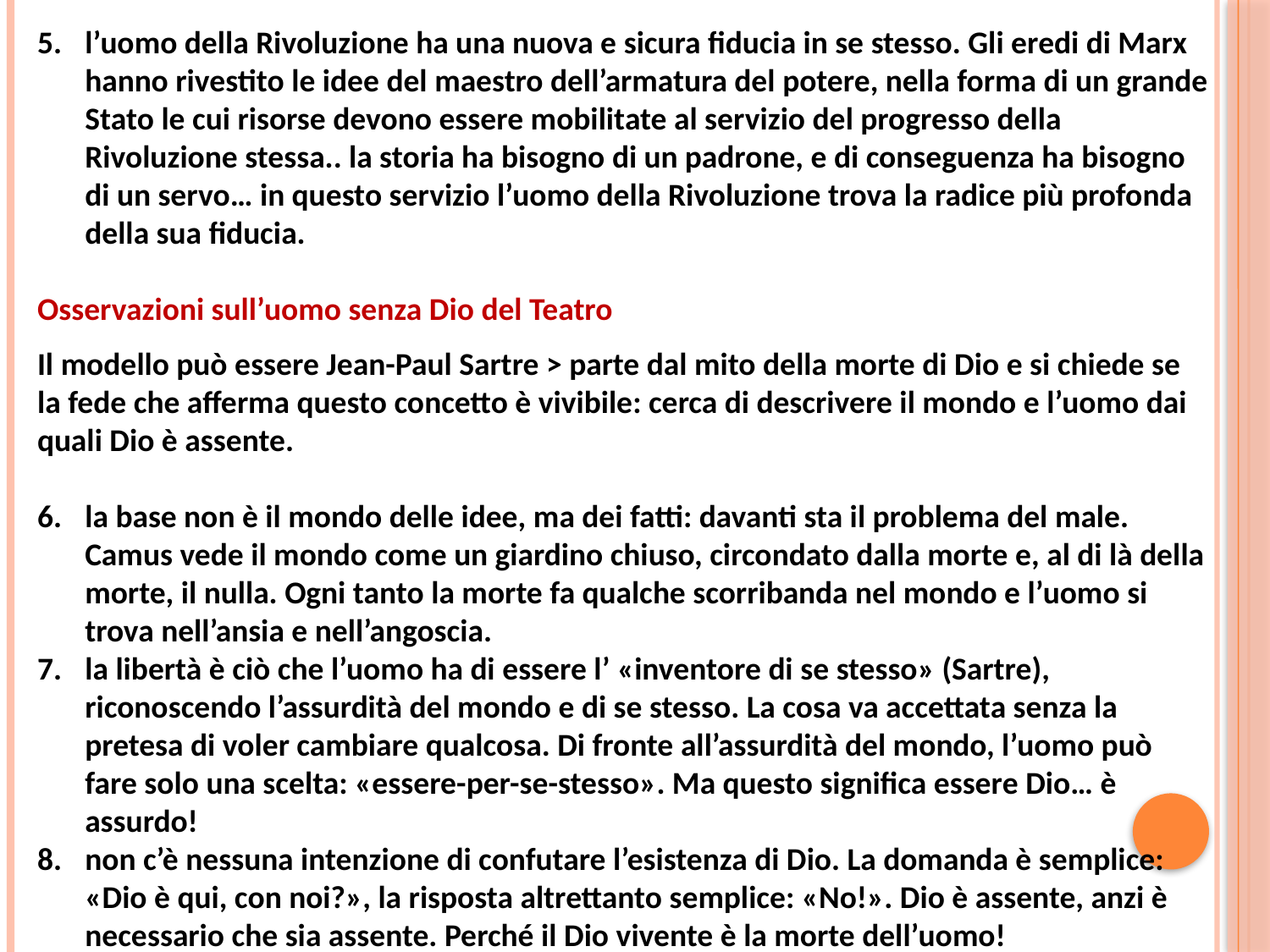

l’uomo della Rivoluzione ha una nuova e sicura fiducia in se stesso. Gli eredi di Marx hanno rivestito le idee del maestro dell’armatura del potere, nella forma di un grande Stato le cui risorse devono essere mobilitate al servizio del progresso della Rivoluzione stessa.. la storia ha bisogno di un padrone, e di conseguenza ha bisogno di un servo… in questo servizio l’uomo della Rivoluzione trova la radice più profonda della sua fiducia.

Osservazioni sull’uomo senza Dio del Teatro

Il modello può essere Jean-Paul Sartre > parte dal mito della morte di Dio e si chiede se la fede che afferma questo concetto è vivibile: cerca di descrivere il mondo e l’uomo dai quali Dio è assente.

la base non è il mondo delle idee, ma dei fatti: davanti sta il problema del male. Camus vede il mondo come un giardino chiuso, circondato dalla morte e, al di là della morte, il nulla. Ogni tanto la morte fa qualche scorribanda nel mondo e l’uomo si trova nell’ansia e nell’angoscia.
la libertà è ciò che l’uomo ha di essere l’ «inventore di se stesso» (Sartre), riconoscendo l’assurdità del mondo e di se stesso. La cosa va accettata senza la pretesa di voler cambiare qualcosa. Di fronte all’assurdità del mondo, l’uomo può fare solo una scelta: «essere-per-se-stesso». Ma questo significa essere Dio… è assurdo!
non c’è nessuna intenzione di confutare l’esistenza di Dio. La domanda è semplice: «Dio è qui, con noi?», la risposta altrettanto semplice: «No!». Dio è assente, anzi è necessario che sia assente. Perché il Dio vivente è la morte dell’uomo!